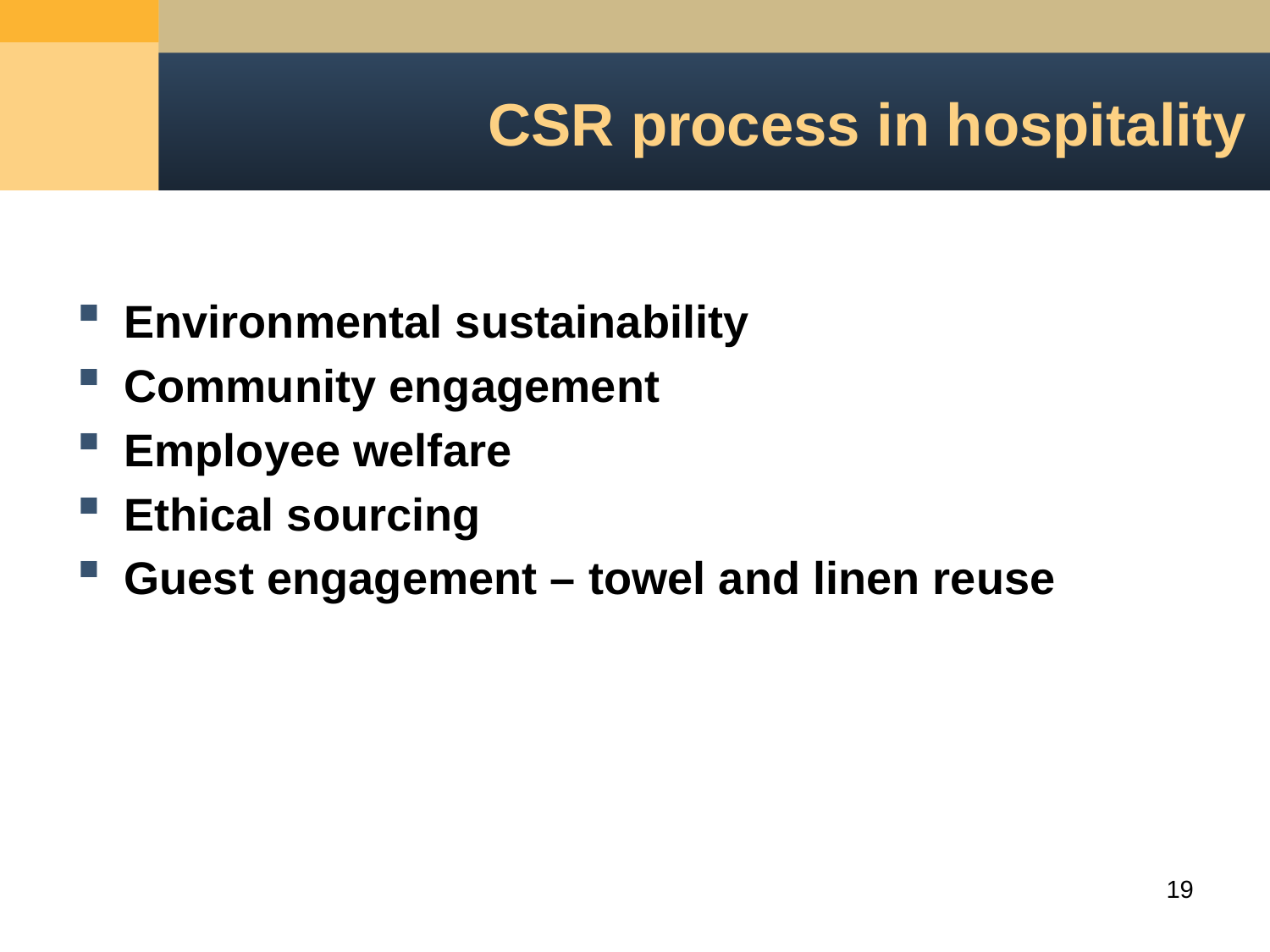

# CSR process in hospitality

Environmental sustainability
Community engagement
Employee welfare
Ethical sourcing
Guest engagement – towel and linen reuse

19